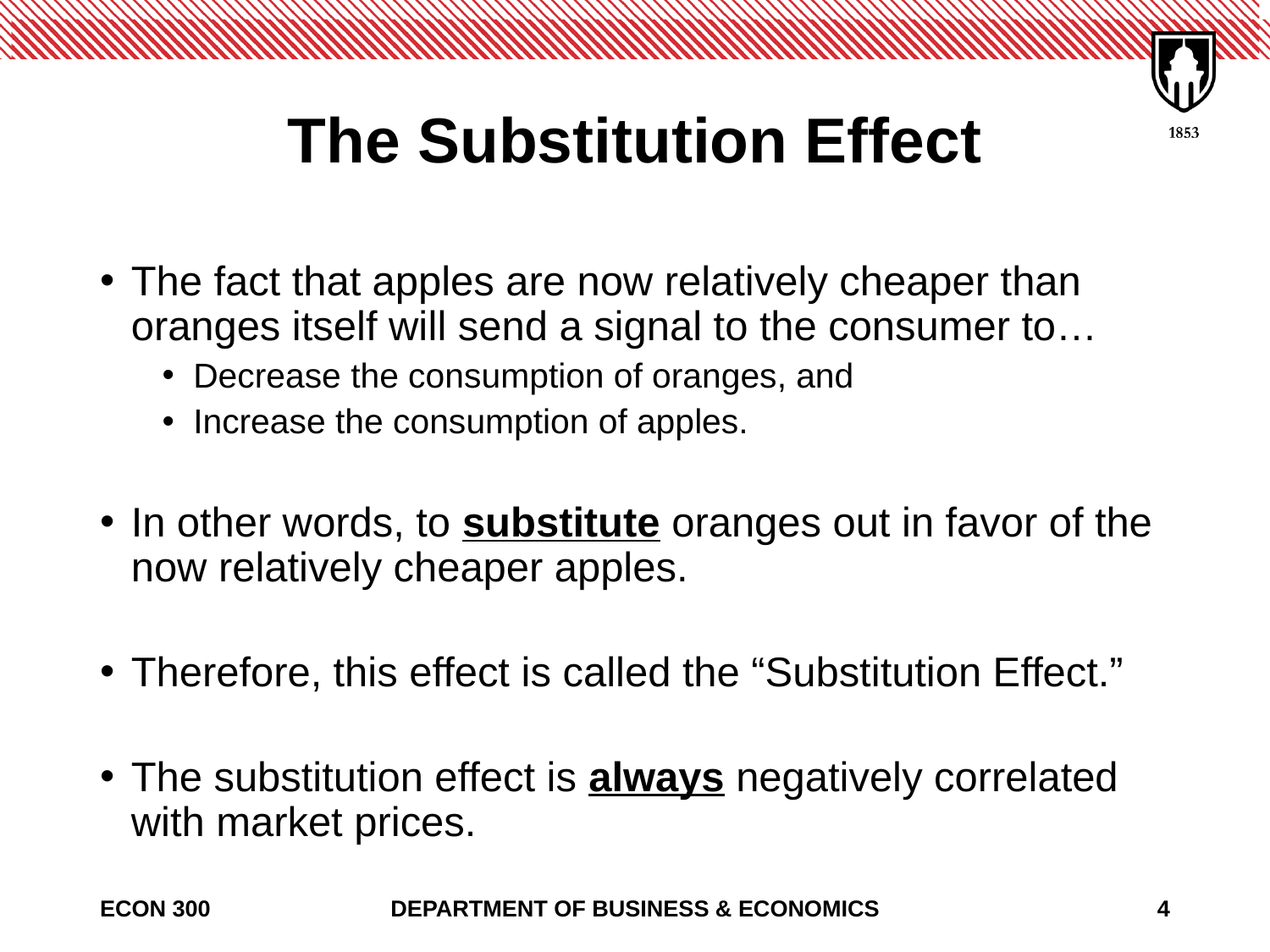

# The Substitution Effect
The fact that apples are now relatively cheaper than oranges itself will send a signal to the consumer to…
Decrease the consumption of oranges, and
Increase the consumption of apples.

In other words, to substitute oranges out in favor of the now relatively cheaper apples.

Therefore, this effect is called the “Substitution Effect.”

The substitution effect is always negatively correlated with market prices.
ECON 300
DEPARTMENT OF BUSINESS & ECONOMICS
4